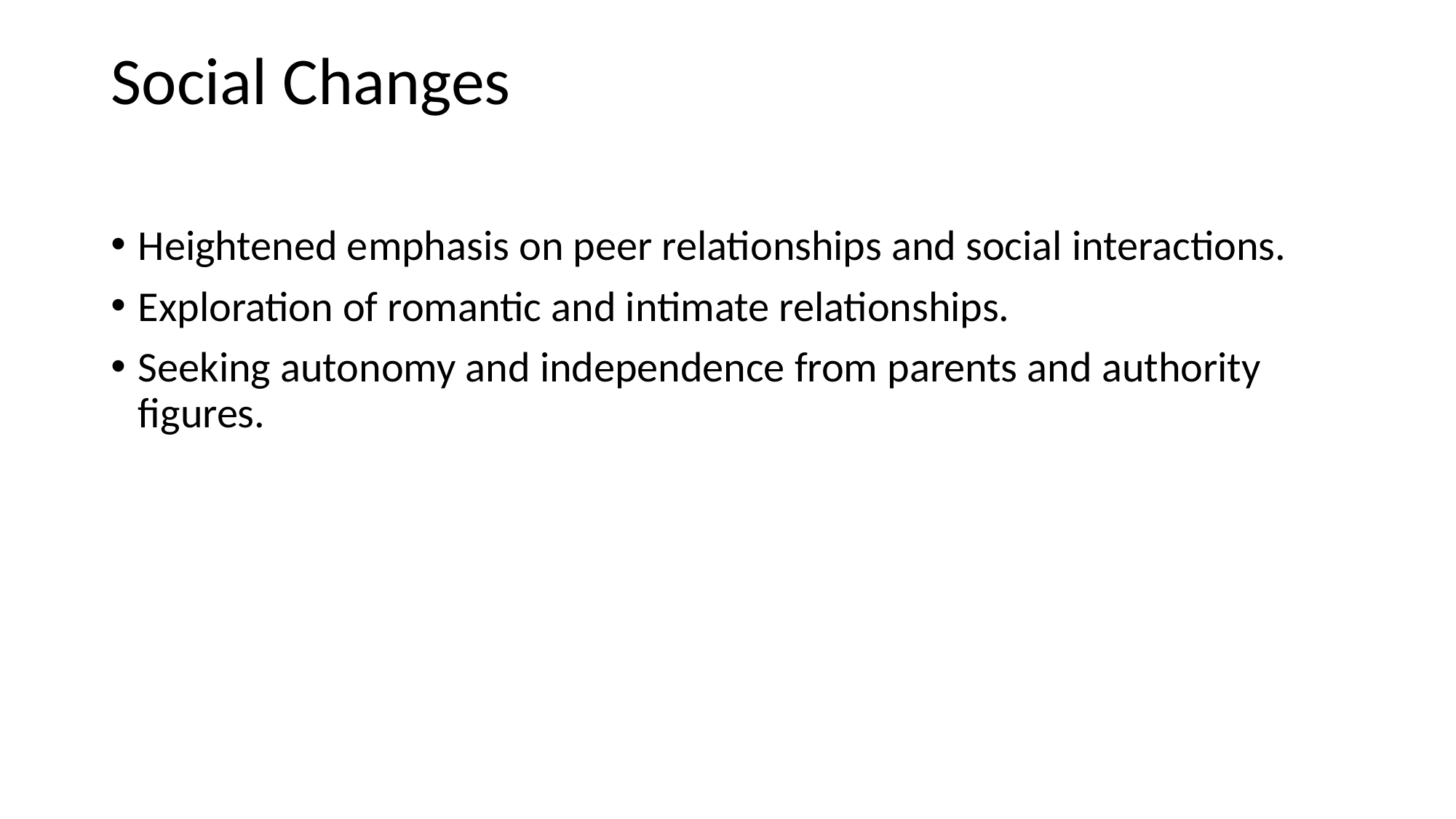

# Social Changes
Heightened emphasis on peer relationships and social interactions.
Exploration of romantic and intimate relationships.
Seeking autonomy and independence from parents and authority figures.